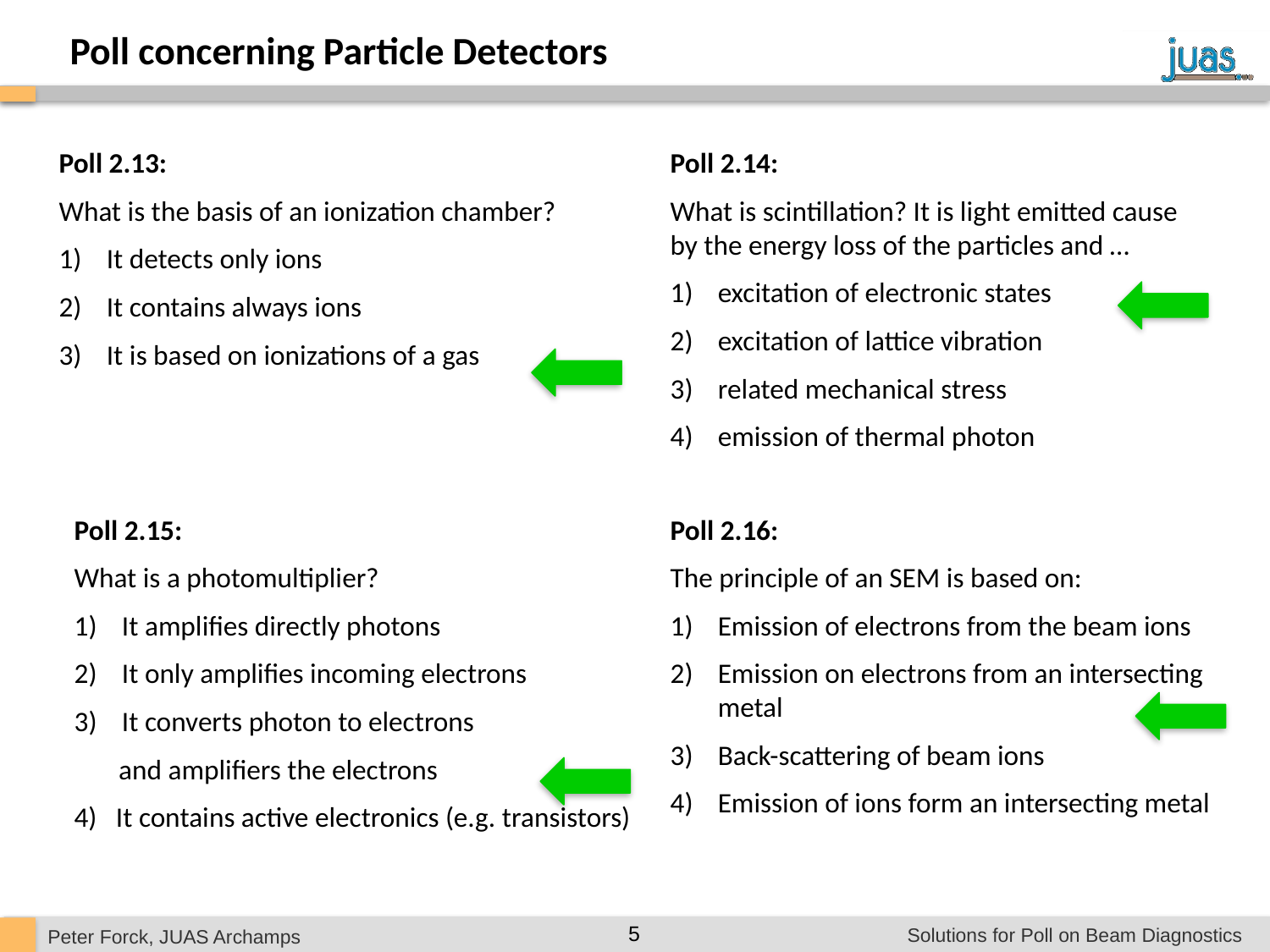

Poll concerning Particle Detectors
Poll 2.13:
What is the basis of an ionization chamber?
It detects only ions
It contains always ions
It is based on ionizations of a gas
Poll 2.14:
What is scintillation? It is light emitted cause by the energy loss of the particles and …
excitation of electronic states
excitation of lattice vibration
related mechanical stress
emission of thermal photon

Poll 2.15:
What is a photomultiplier?
It amplifies directly photons
It only amplifies incoming electrons
It converts photon to electrons
       and amplifiers the electrons
4)   It contains active electronics (e.g. transistors)
Poll 2.16:
The principle of an SEM is based on:
Emission of electrons from the beam ions
Emission on electrons from an intersecting metal
Back-scattering of beam ions
Emission of ions form an intersecting metal